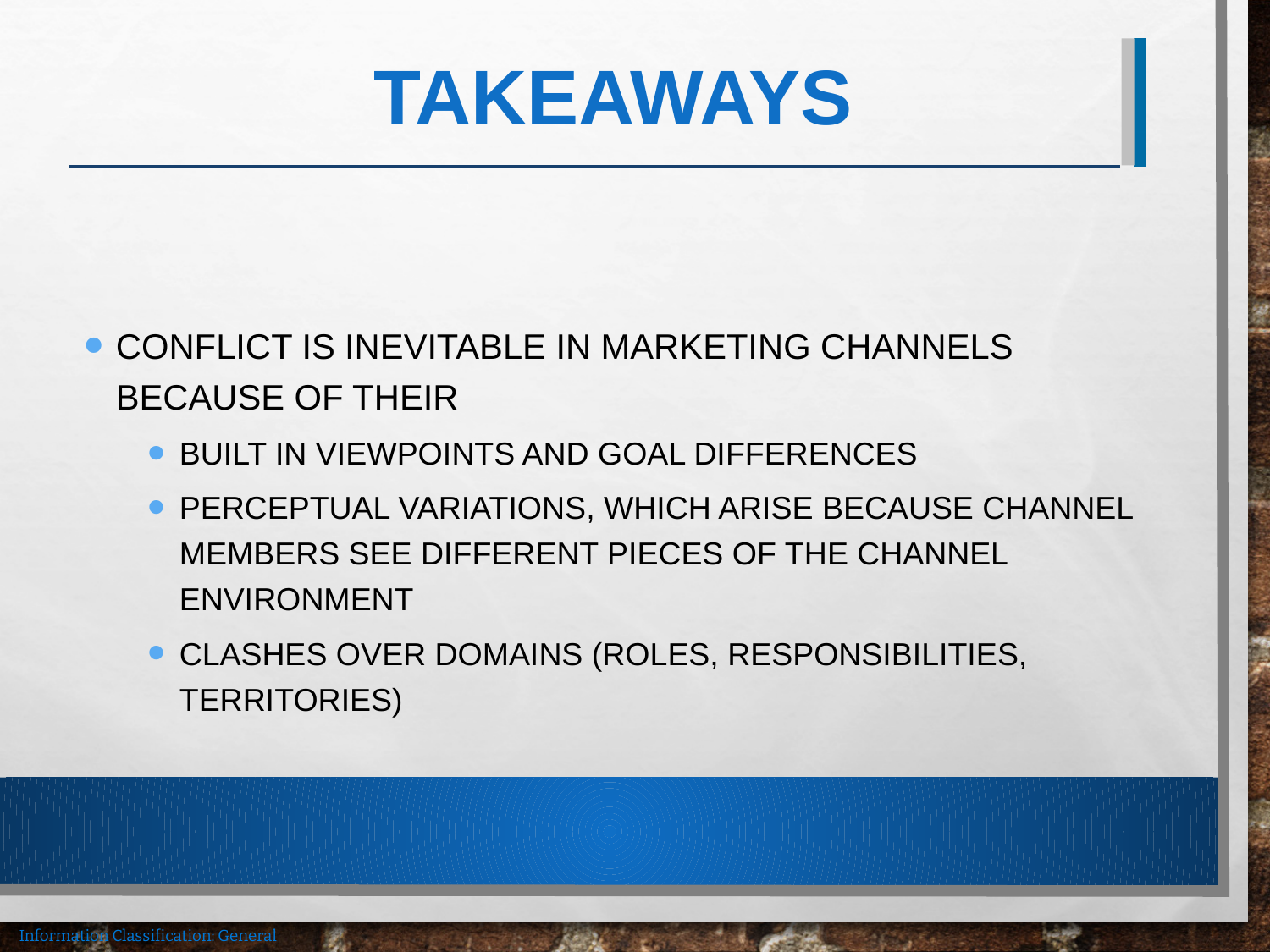

# Takeaways
Conflict is inevitable in marketing channels because of their
Built in viewpoints and goal differences
Perceptual variations, which arise because channel members see different pieces of the channel environment
Clashes over domains (roles, responsibilities, territories)